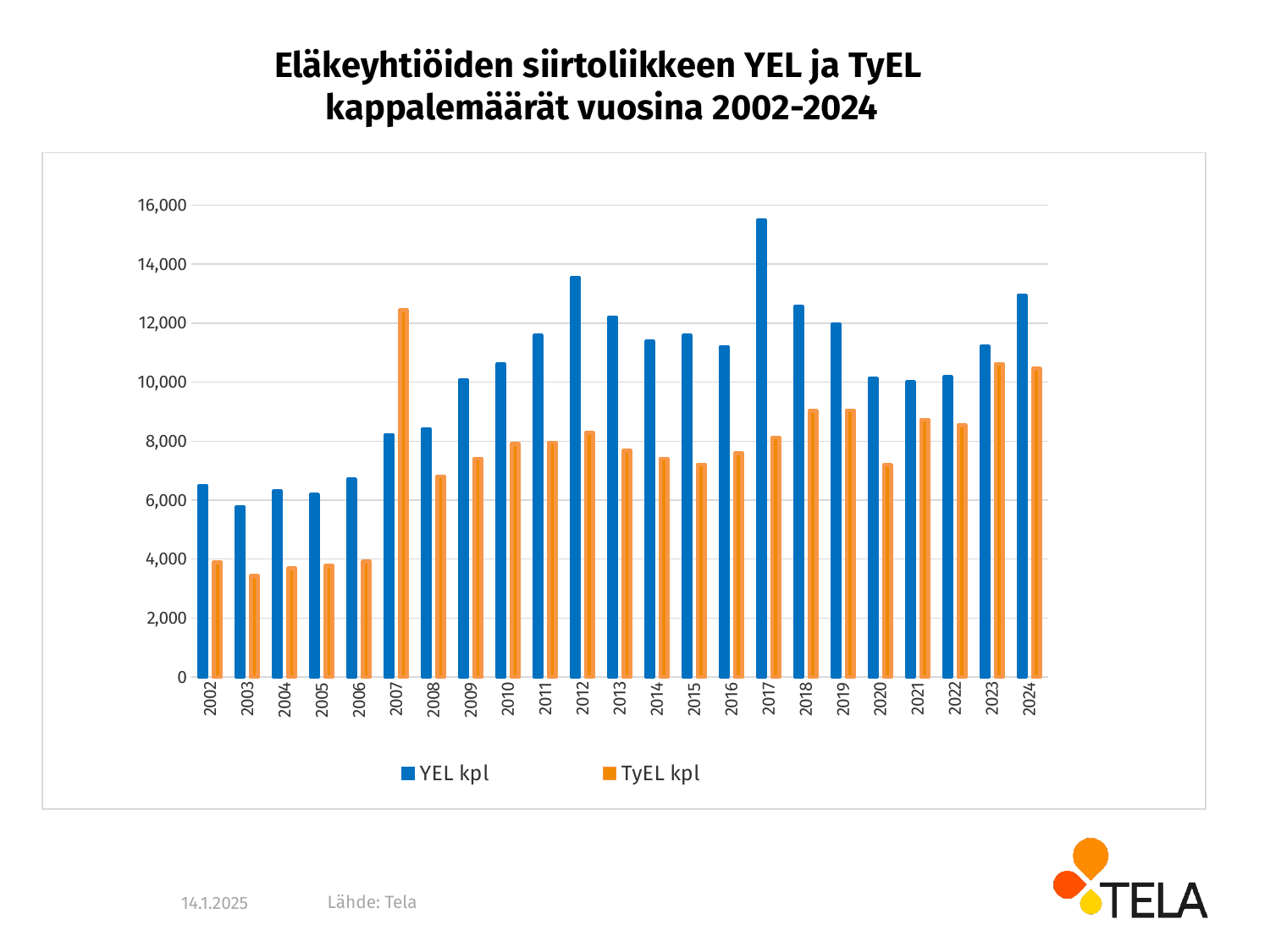

# Eläkeyhtiöiden siirtoliikkeen YEL ja TyEL kappalemäärät vuosina 2002-2024

### Chart

| Category | YEL kpl | TyEL kpl |
|---|---|---|
| 2002 | 6496.0 | 3890.0 |
| 2003 | 5763.0 | 3429.0 |
| 2004 | 6301.0 | 3689.0 |
| 2005 | 6198.0 | 3773.0 |
| 2006 | 6714.0 | 3919.0 |
| 2007 | 8211.0 | 12447.0 |
| 2008 | 8415.0 | 6804.0 |
| 2009 | 10079.0 | 7407.0 |
| 2010 | 10608.0 | 7913.0 |
| 2011 | 11579.0 | 7946.0 |
| 2012 | 13541.0 | 8289.0 |
| 2013 | 12202.0 | 7675.0 |
| 2014 | 11376.0 | 7407.0 |
| 2015 | 11578.0 | 7209.0 |
| 2016 | 11204.0 | 7587.0 |
| 2017 | 15485.0 | 8123.0 |
| 2018 | 12562.0 | 9025.0 |
| 2019 | 11971.0 | 9036.0 |
| 2020 | 10122.0 | 7181.0 |
| 2021 | 10006.0 | 8729.0 |
| 2022 | 10174.0 | 8544.0 |
| 2023 | 11214.0 | 10618.0 |
| 2024 | 12942.0 | 10452.0 |
Lähde: Tela
14.1.2025